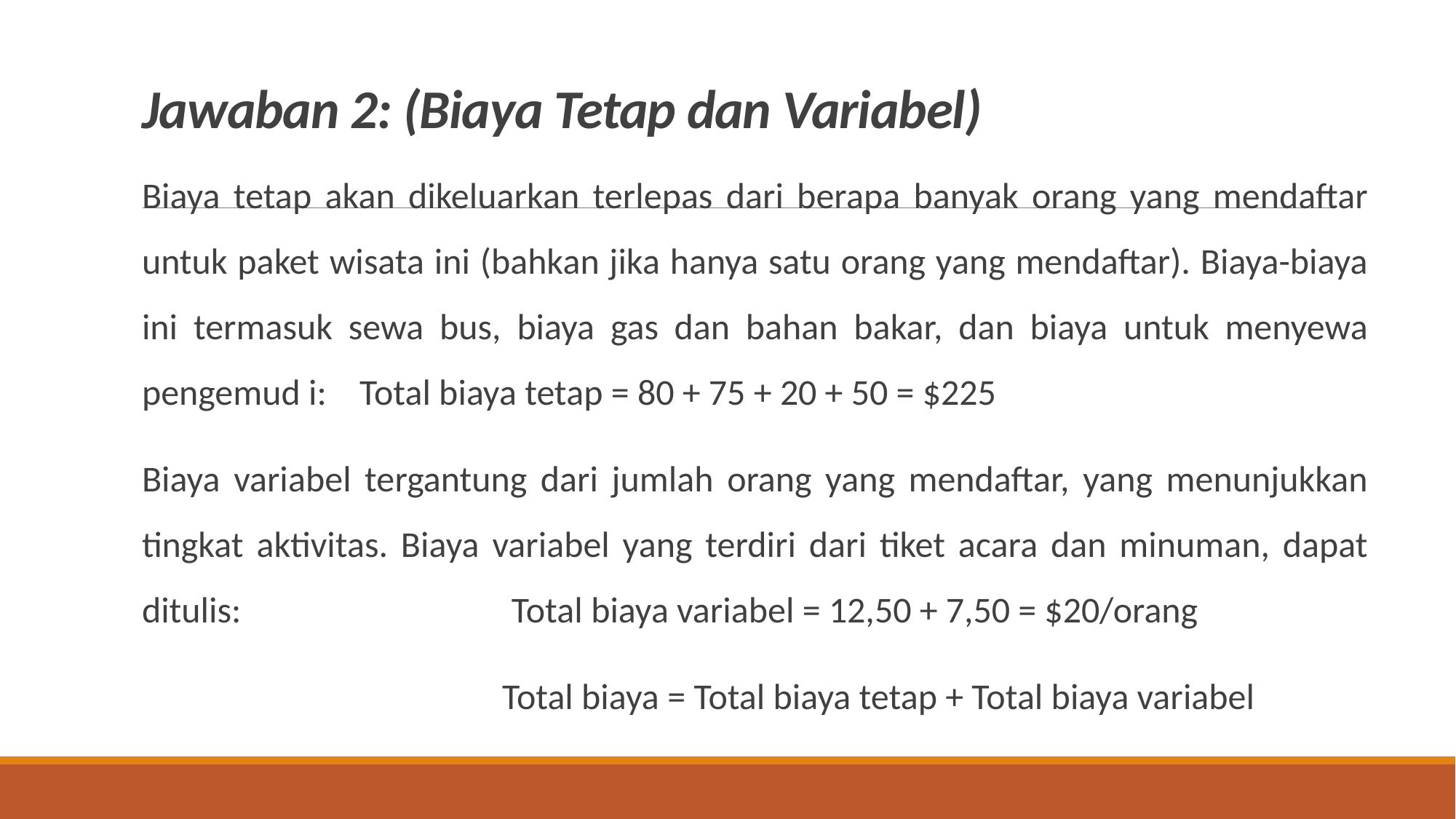

# Jawaban 2: (Biaya Tetap dan Variabel)
Biaya tetap akan dikeluarkan terlepas dari berapa banyak orang yang mendaftar untuk paket wisata ini (bahkan jika hanya satu orang yang mendaftar). Biaya-biaya ini termasuk sewa bus, biaya gas dan bahan bakar, dan biaya untuk menyewa pengemud i:    Total biaya tetap = 80 + 75 + 20 + 50 = $225
Biaya variabel tergantung dari jumlah orang yang mendaftar, yang menunjukkan tingkat aktivitas. Biaya variabel yang terdiri dari tiket acara dan minuman, dapat ditulis:                                 Total biaya variabel = 12,50 + 7,50 = $20/orang
                                            Total biaya = Total biaya tetap + Total biaya variabel